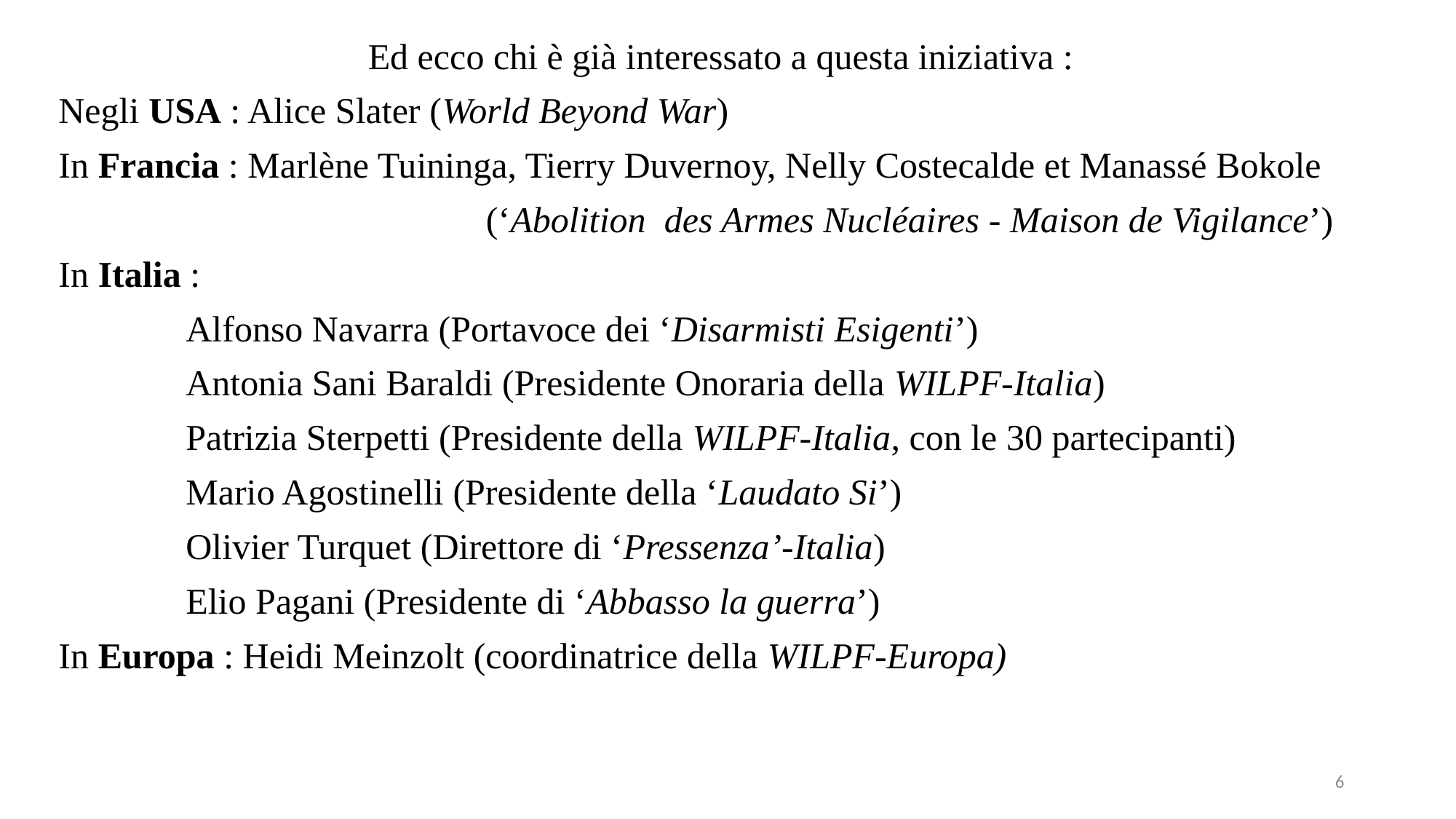

Ed ecco chi è già interessato a questa iniziativa :
Negli USA : Alice Slater (World Beyond War)
In Francia : Marlène Tuininga, Tierry Duvernoy, Nelly Costecalde et Manassé Bokole
                                               (‘Abolition  des Armes Nucléaires - Maison de Vigilance’)
In Italia :
              Alfonso Navarra (Portavoce dei ‘Disarmisti Esigenti’)
              Antonia Sani Baraldi (Presidente Onoraria della WILPF-Italia)
              Patrizia Sterpetti (Presidente della WILPF-Italia, con le 30 partecipanti)
              Mario Agostinelli (Presidente della ‘Laudato Si’)
              Olivier Turquet (Direttore di ‘Pressenza’-Italia)
              Elio Pagani (Presidente di ‘Abbasso la guerra’)
In Europa : Heidi Meinzolt (coordinatrice della WILPF-Europa)
6